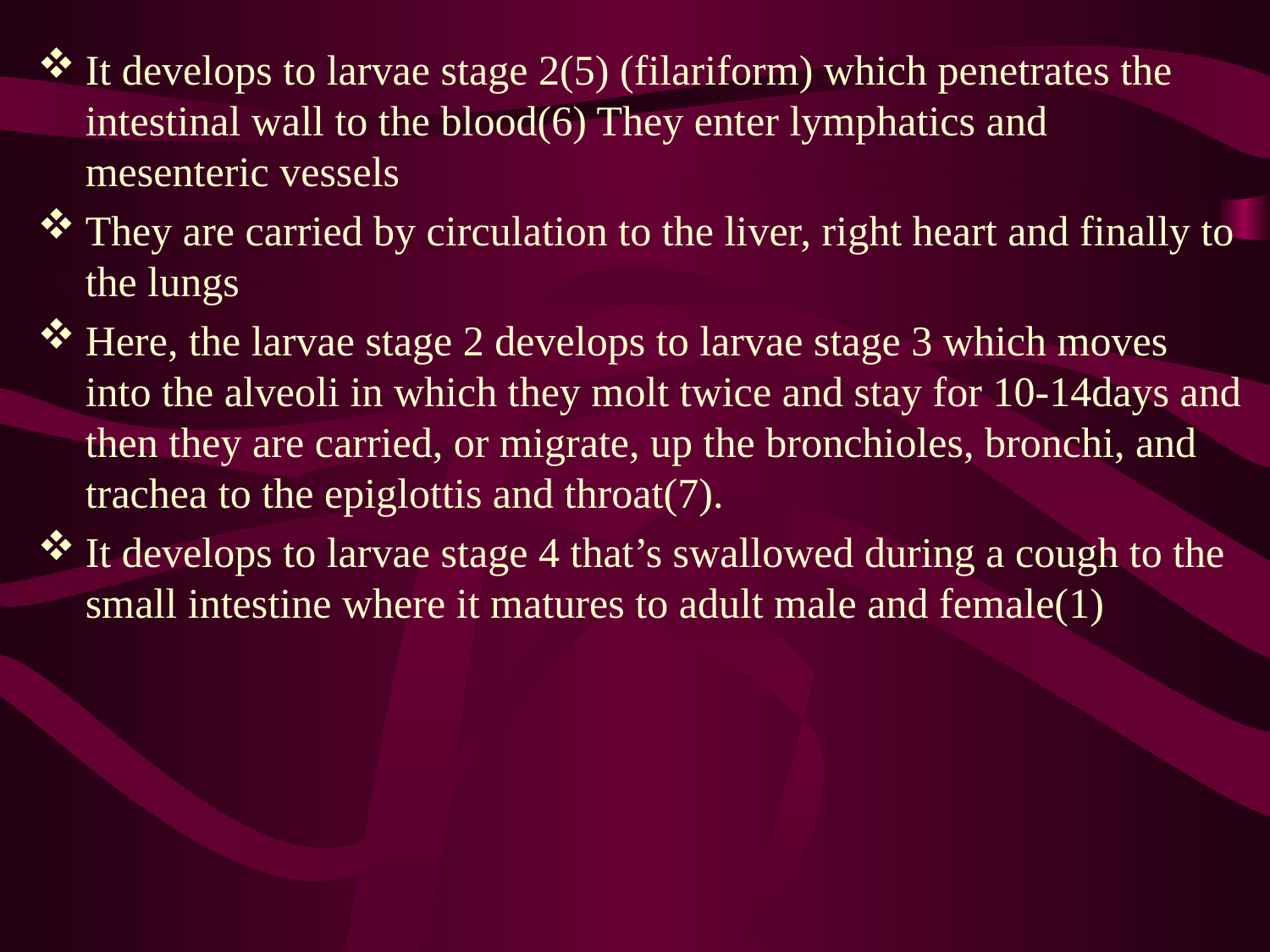

It develops to larvae stage 2(5) (filariform) which penetrates the intestinal wall to the blood(6) They enter lymphatics and mesenteric vessels
They are carried by circulation to the liver, right heart and finally to the lungs
Here, the larvae stage 2 develops to larvae stage 3 which moves into the alveoli in which they molt twice and stay for 10-14days and then they are carried, or migrate, up the bronchioles, bronchi, and trachea to the epiglottis and throat(7).
It develops to larvae stage 4 that’s swallowed during a cough to the small intestine where it matures to adult male and female(1)